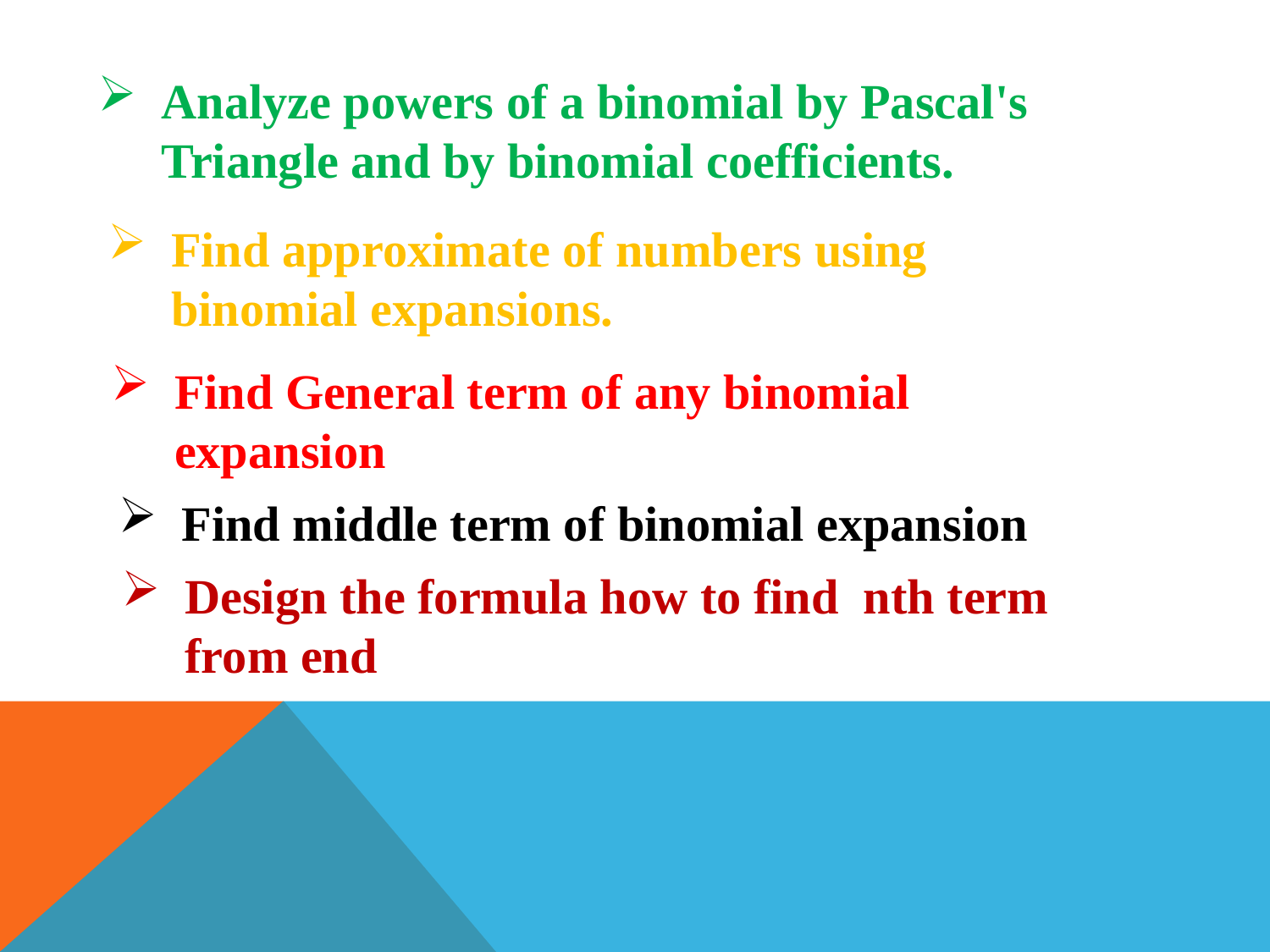

Analyze powers of a binomial by Pascal's Triangle and by binomial coefficients.
Find approximate of numbers using binomial expansions.
Find General term of any binomial expansion
Find middle term of binomial expansion
Design the formula how to find  nth term from end